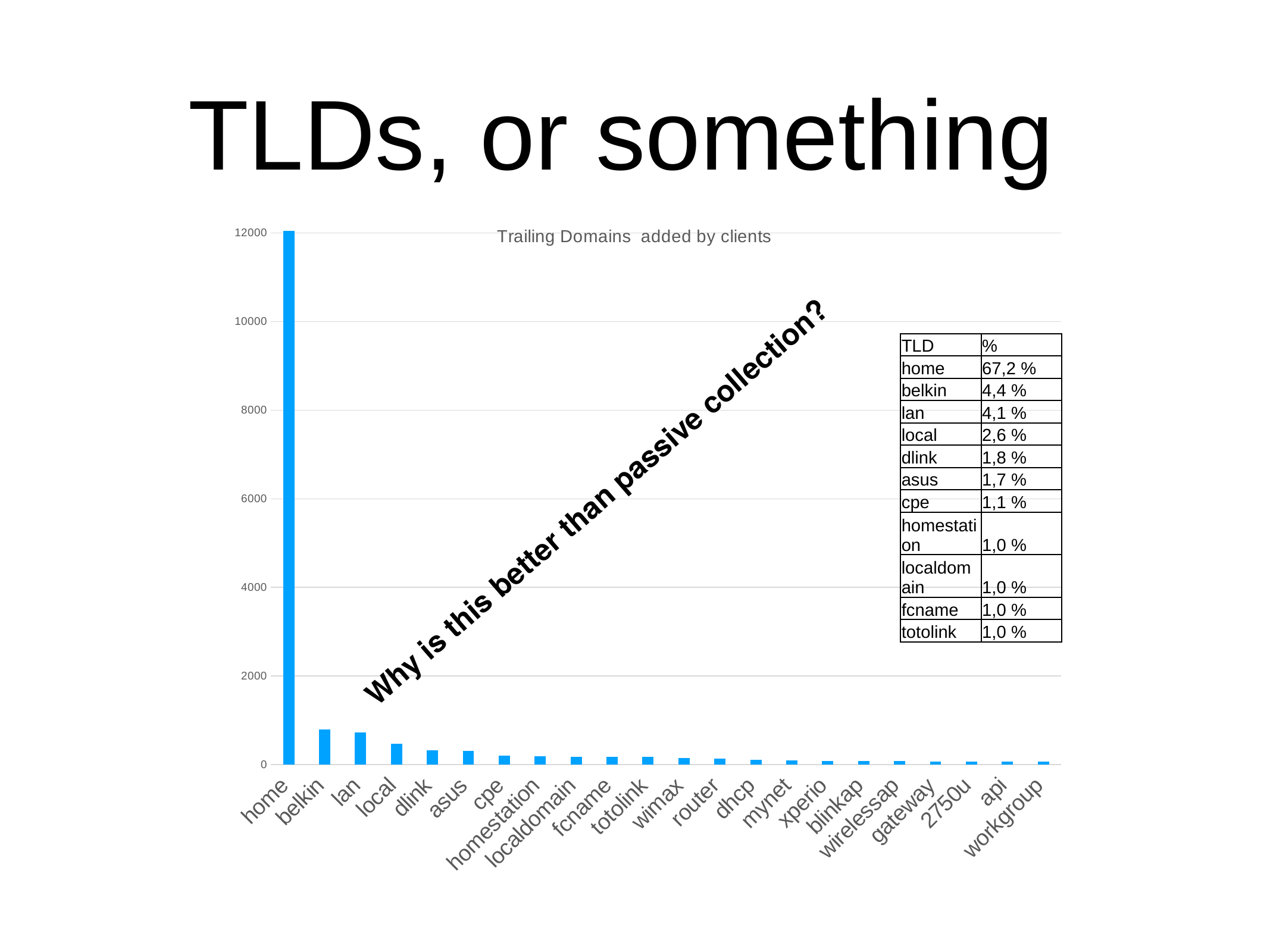

# TLDs, or something

### Chart: Trailing Domains  added by clients

| Category |  |
|---|---|
| home  | 12054.0 |
| belkin  | 789.0 |
| lan  | 729.0 |
| local  | 465.0 |
| dlink  | 320.0 |
| asus  | 303.0 |
| cpe  | 201.0 |
| homestation  | 183.0 |
| localdomain  | 178.0 |
| fcname  | 178.0 |
| totolink  | 174.0 |
| wimax  | 145.0 |
| router  | 134.0 |
| dhcp  | 102.0 |
| mynet  | 95.0 |
| xperio  | 82.0 |
| blinkap  | 80.0 |
| wirelessap  | 76.0 |
| gateway  | 70.0 |
| 2750u  | 69.0 |
| api  | 68.0 |
| workgroup  | 60.0 |
| TLD | % |
| --- | --- |
| home | 67,2 % |
| belkin | 4,4 % |
| lan | 4,1 % |
| local | 2,6 % |
| dlink | 1,8 % |
| asus | 1,7 % |
| cpe | 1,1 % |
| homestation | 1,0 % |
| localdomain | 1,0 % |
| fcname | 1,0 % |
| totolink | 1,0 % |
Why is this better than passive collection?